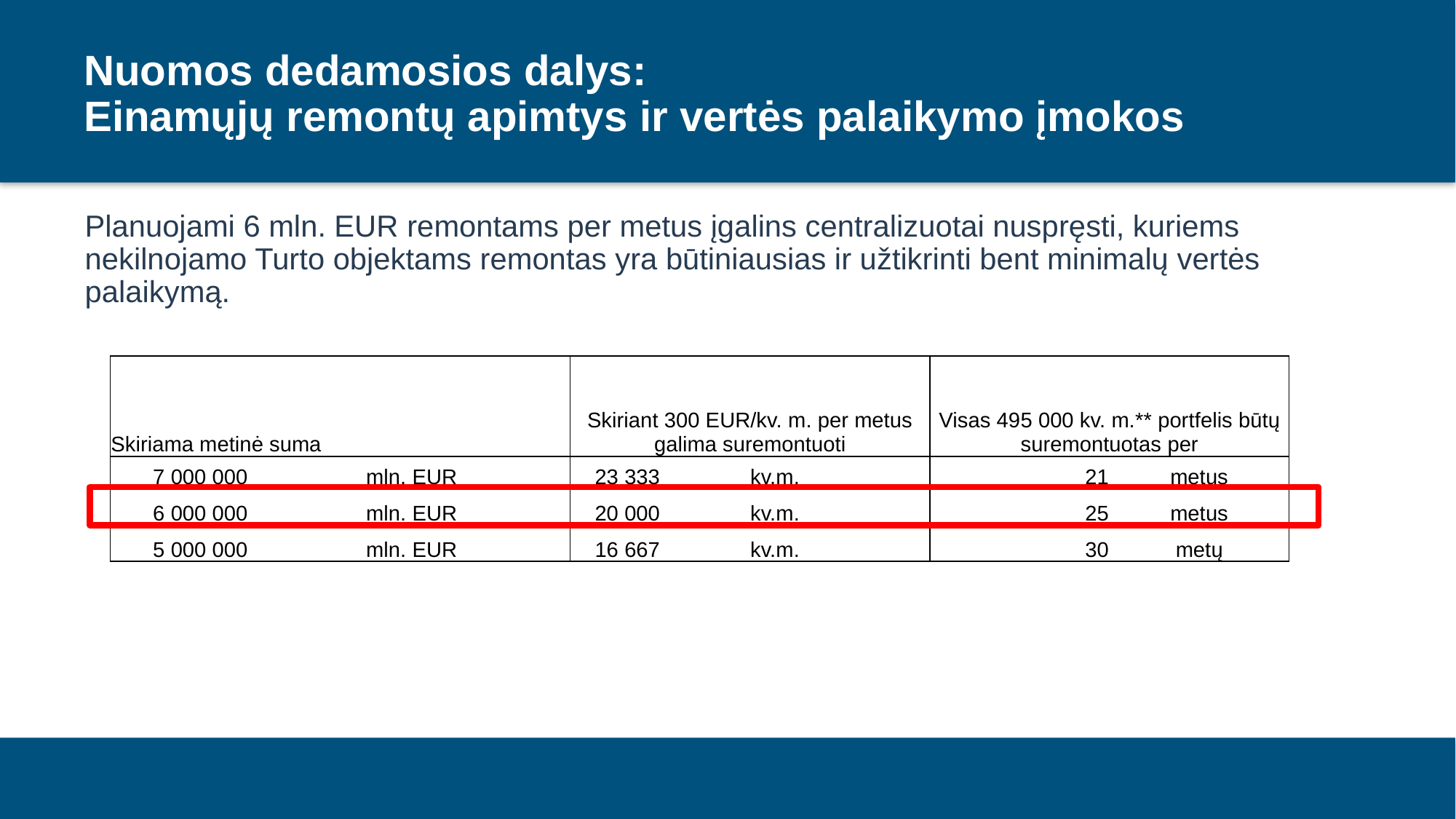

# Nuomos dedamosios dalys: Einamųjų remontų apimtys ir vertės palaikymo įmokos
Planuojami 6 mln. EUR remontams per metus įgalins centralizuotai nuspręsti, kuriems nekilnojamo Turto objektams remontas yra būtiniausias ir užtikrinti bent minimalų vertės palaikymą.
| Skiriama metinė suma |  | Skiriant 300 EUR/kv. m. per metus galima suremontuoti |  | Visas 495 000 kv. m.\*\* portfelis būtų suremontuotas per |  |
| --- | --- | --- | --- | --- | --- |
| 7 000 000 | mln. EUR | 23 333 | kv.m. | 21 | metus |
| 6 000 000 | mln. EUR | 20 000 | kv.m. | 25 | metus |
| 5 000 000 | mln. EUR | 16 667 | kv.m. | 30 | metų |